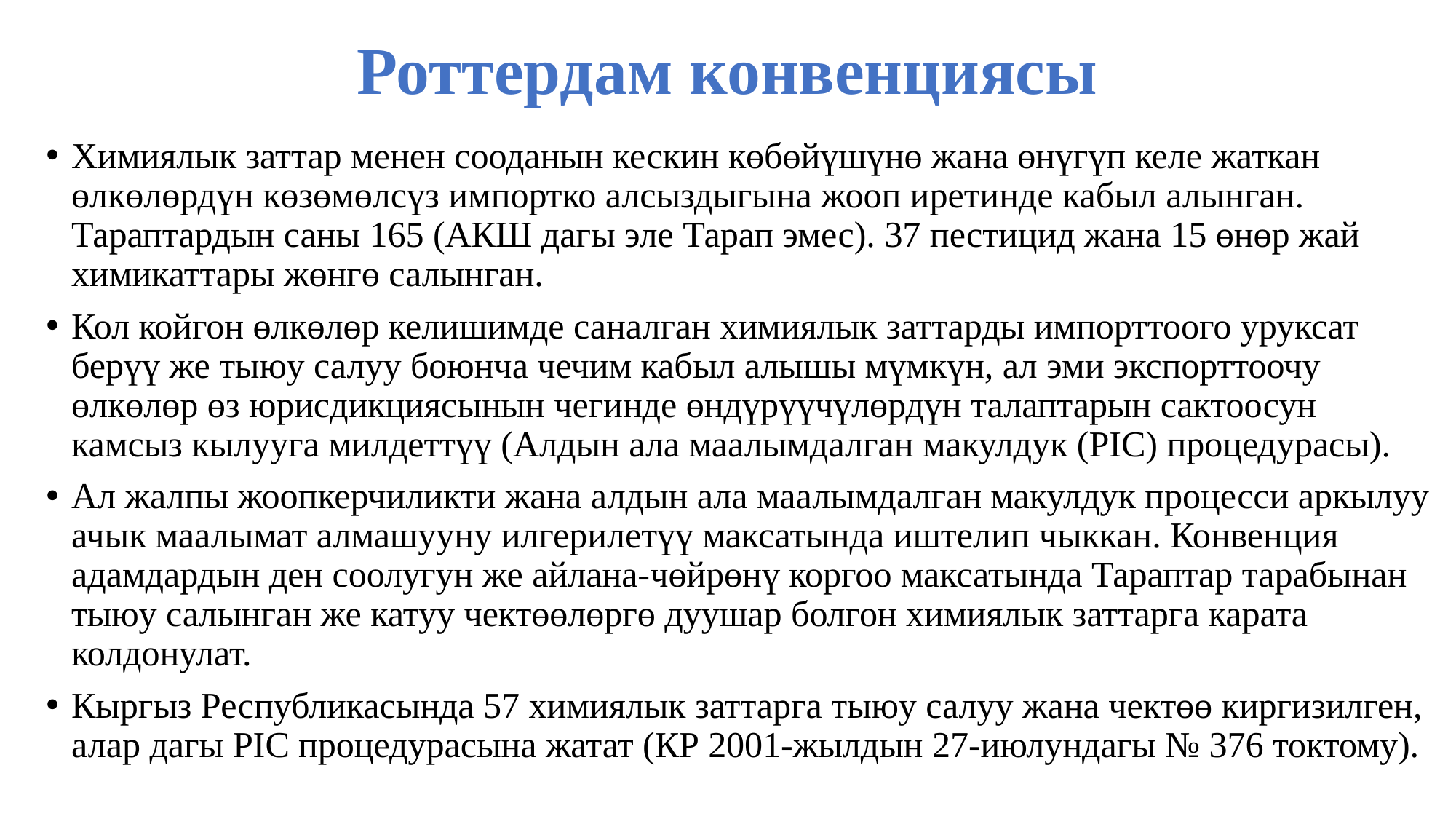

# Роттердам конвенциясы
Химиялык заттар менен сооданын кескин көбөйүшүнө жана өнүгүп келе жаткан өлкөлөрдүн көзөмөлсүз импортко алсыздыгына жооп иретинде кабыл алынган. Тараптардын саны 165 (АКШ дагы эле Тарап эмес). 37 пестицид жана 15 өнөр жай химикаттары жөнгө салынган.
Кол койгон өлкөлөр келишимде саналган химиялык заттарды импорттоого уруксат берүү же тыюу салуу боюнча чечим кабыл алышы мүмкүн, ал эми экспорттоочу өлкөлөр өз юрисдикциясынын чегинде өндүрүүчүлөрдүн талаптарын сактоосун камсыз кылууга милдеттүү (Алдын ала маалымдалган макулдук (PIC) процедурасы).
Ал жалпы жоопкерчиликти жана алдын ала маалымдалган макулдук процесси аркылуу ачык маалымат алмашууну илгерилетүү максатында иштелип чыккан. Конвенция адамдардын ден соолугун же айлана-чөйрөнү коргоо максатында Тараптар тарабынан тыюу салынган же катуу чектөөлөргө дуушар болгон химиялык заттарга карата колдонулат.
Кыргыз Республикасында 57 химиялык заттарга тыюу салуу жана чектөө киргизилген, алар дагы PIC процедурасына жатат (КР 2001-жылдын 27-июлундагы № 376 токтому).